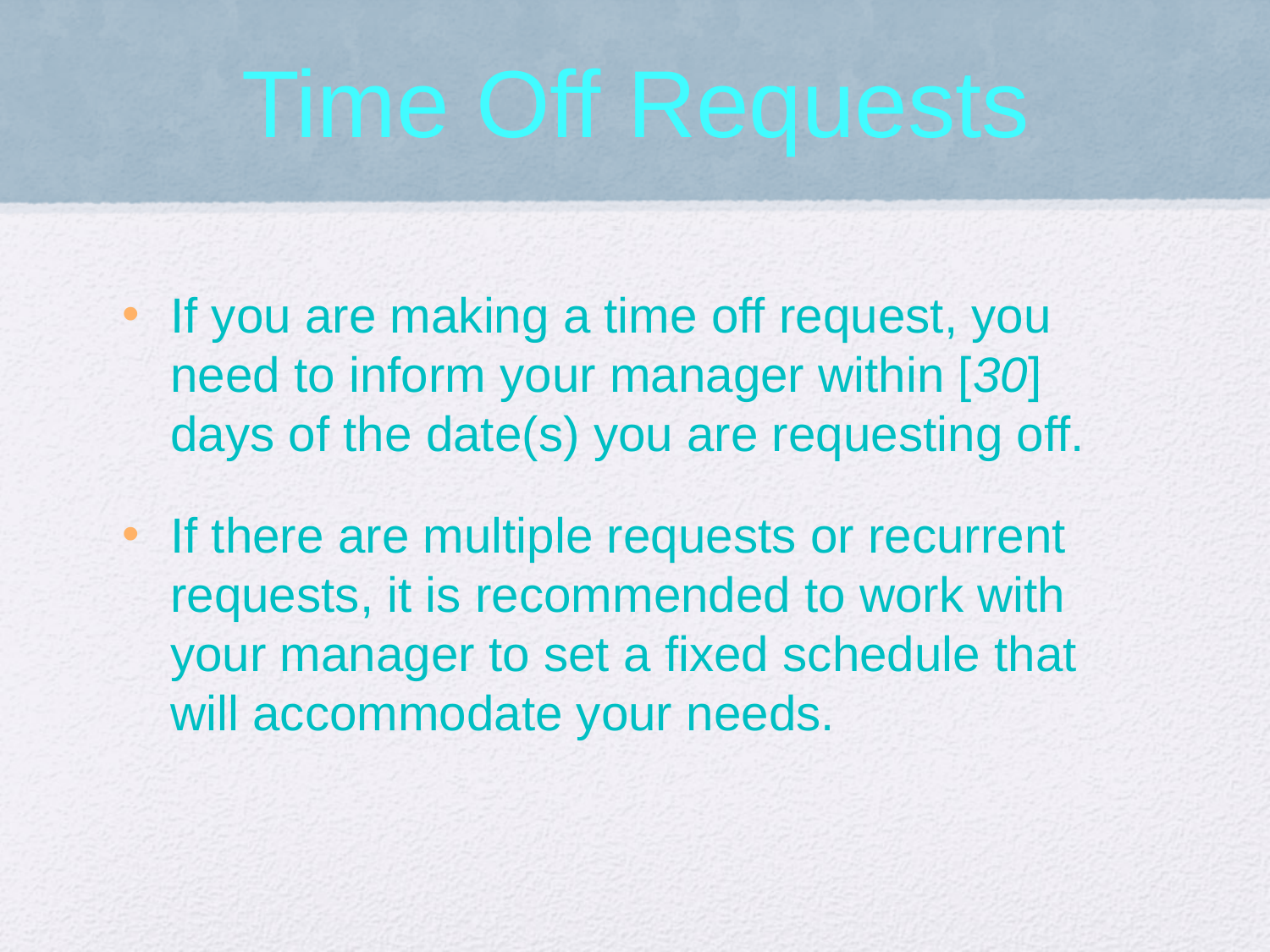

# Time Off Requests
If you are making a time off request, you need to inform your manager within [30] days of the date(s) you are requesting off.
If there are multiple requests or recurrent requests, it is recommended to work with your manager to set a fixed schedule that will accommodate your needs.